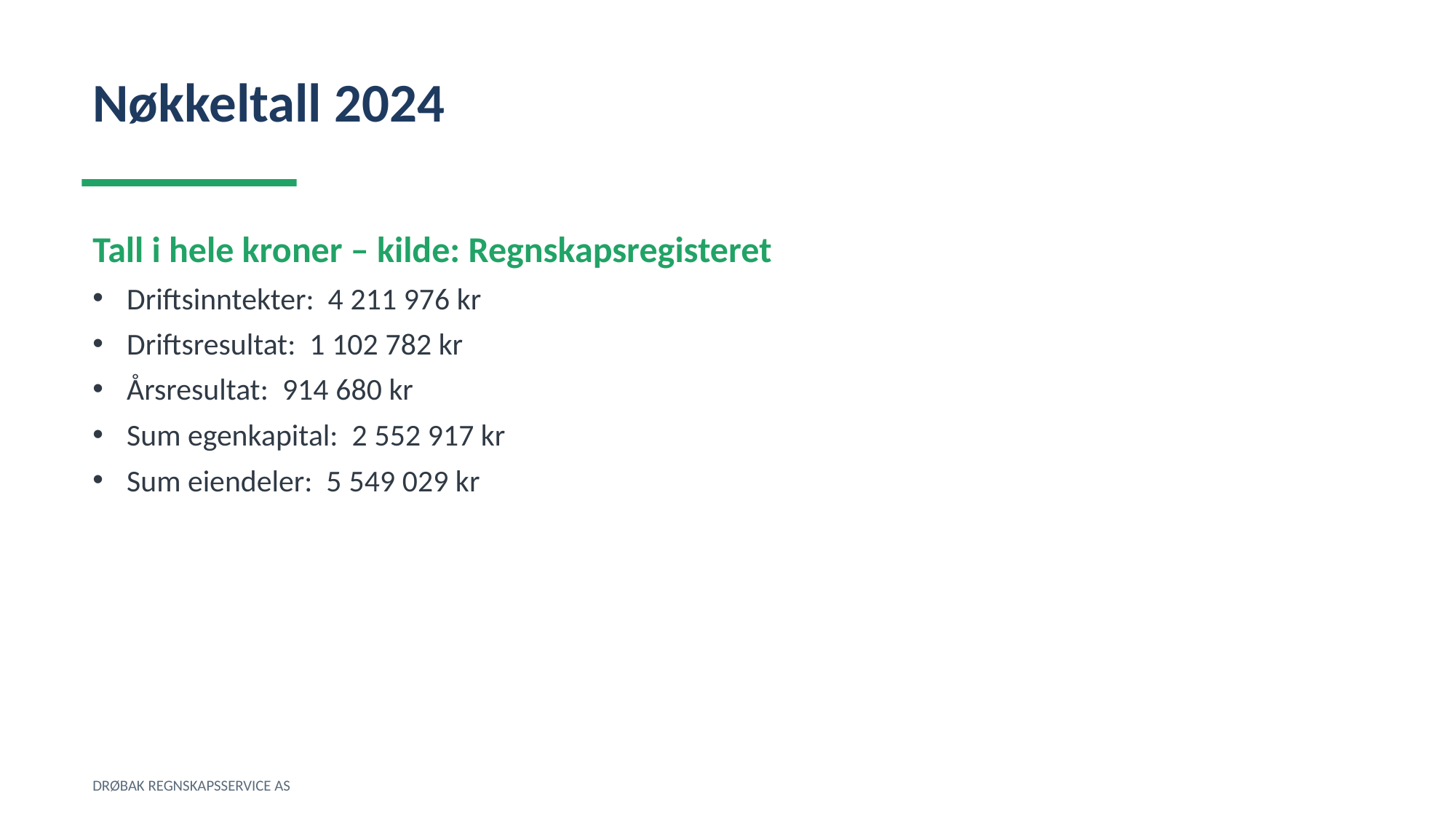

Nøkkeltall 2024

Tall i hele kroner – kilde: Regnskapsregisteret
Driftsinntekter:  4 211 976 kr
Driftsresultat:  1 102 782 kr
Årsresultat:  914 680 kr
Sum egenkapital:  2 552 917 kr
Sum eiendeler:  5 549 029 kr
DRØBAK REGNSKAPSSERVICE AS